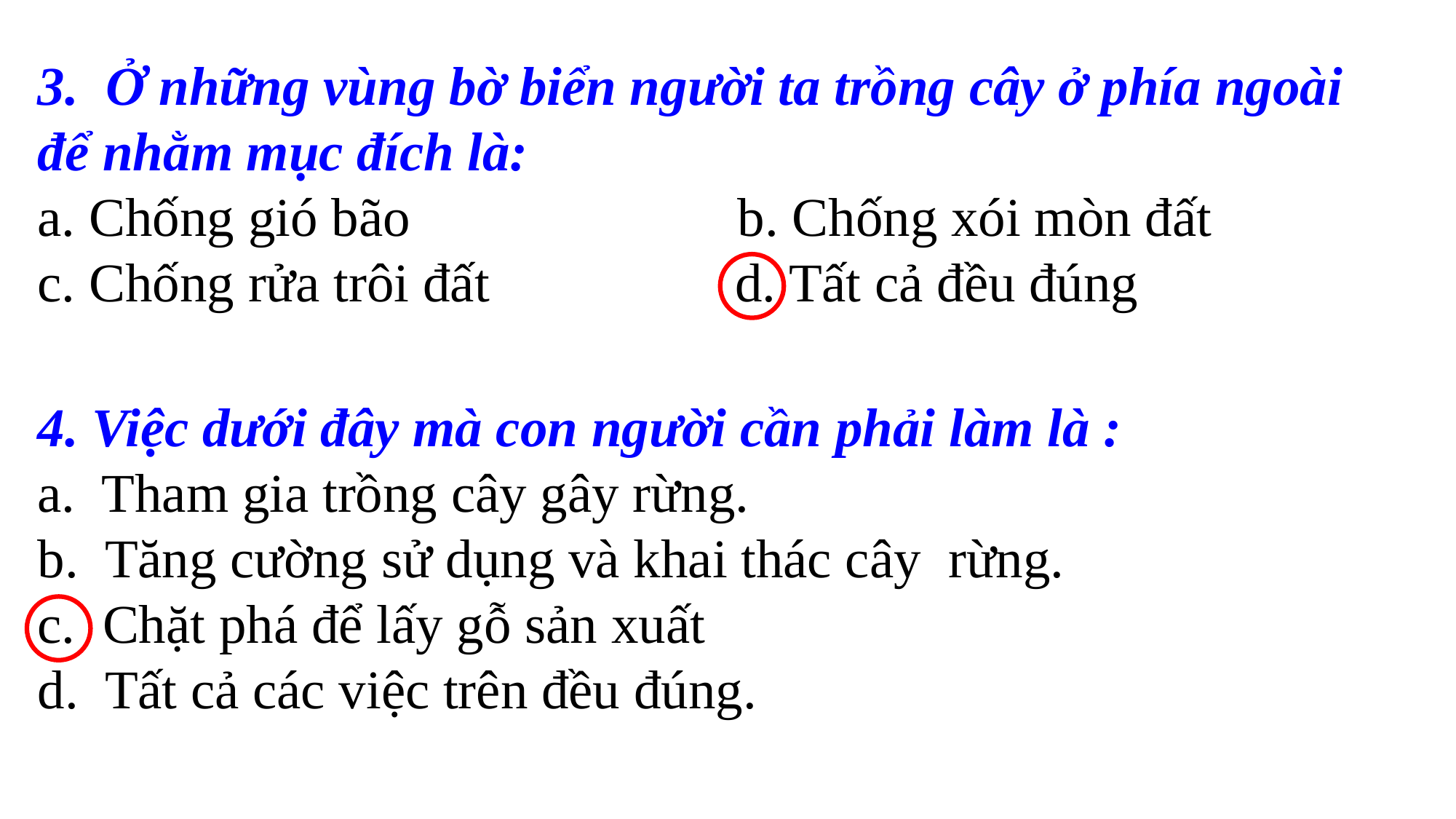

3.  Ở những vùng bờ biển người ta trồng cây ở phía ngoài để nhằm mục đích là:
a. Chống gió bão                        b. Chống xói mòn đất
c. Chống rửa trôi đất                  d. Tất cả đều đúng

4. Việc dưới đây mà con người cần phải làm là :
a.  Tham gia trồng cây gây rừng.
b.  Tăng cường sử dụng và khai thác cây  rừng.
c.  Chặt phá để lấy gỗ sản xuất
d.  Tất cả các việc trên đều đúng.